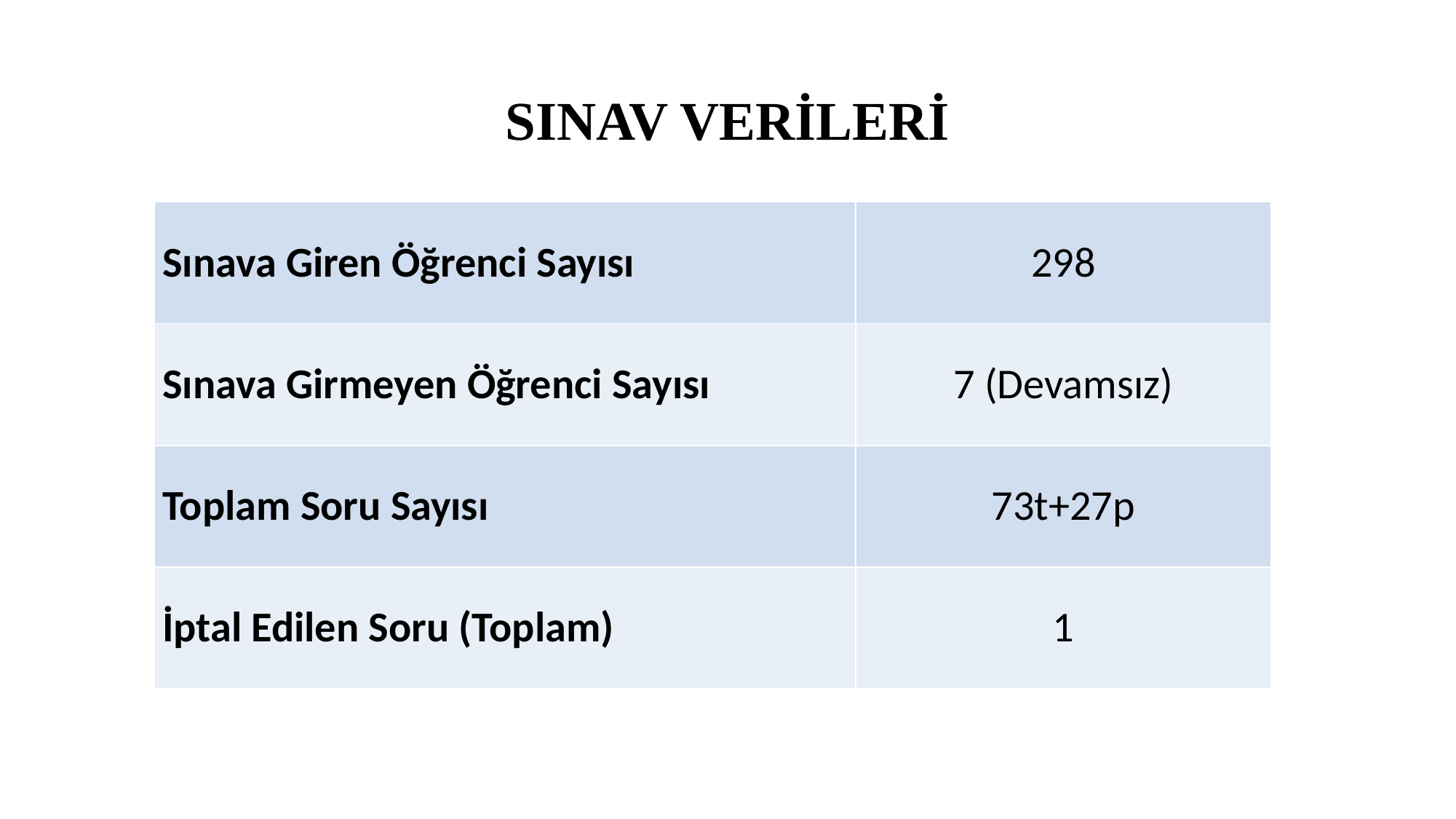

# SINAV VERİLERİ
| Sınava Giren Öğrenci Sayısı | 298 |
| --- | --- |
| Sınava Girmeyen Öğrenci Sayısı | 7 (Devamsız) |
| Toplam Soru Sayısı | 73t+27p |
| İptal Edilen Soru (Toplam) | 1 |